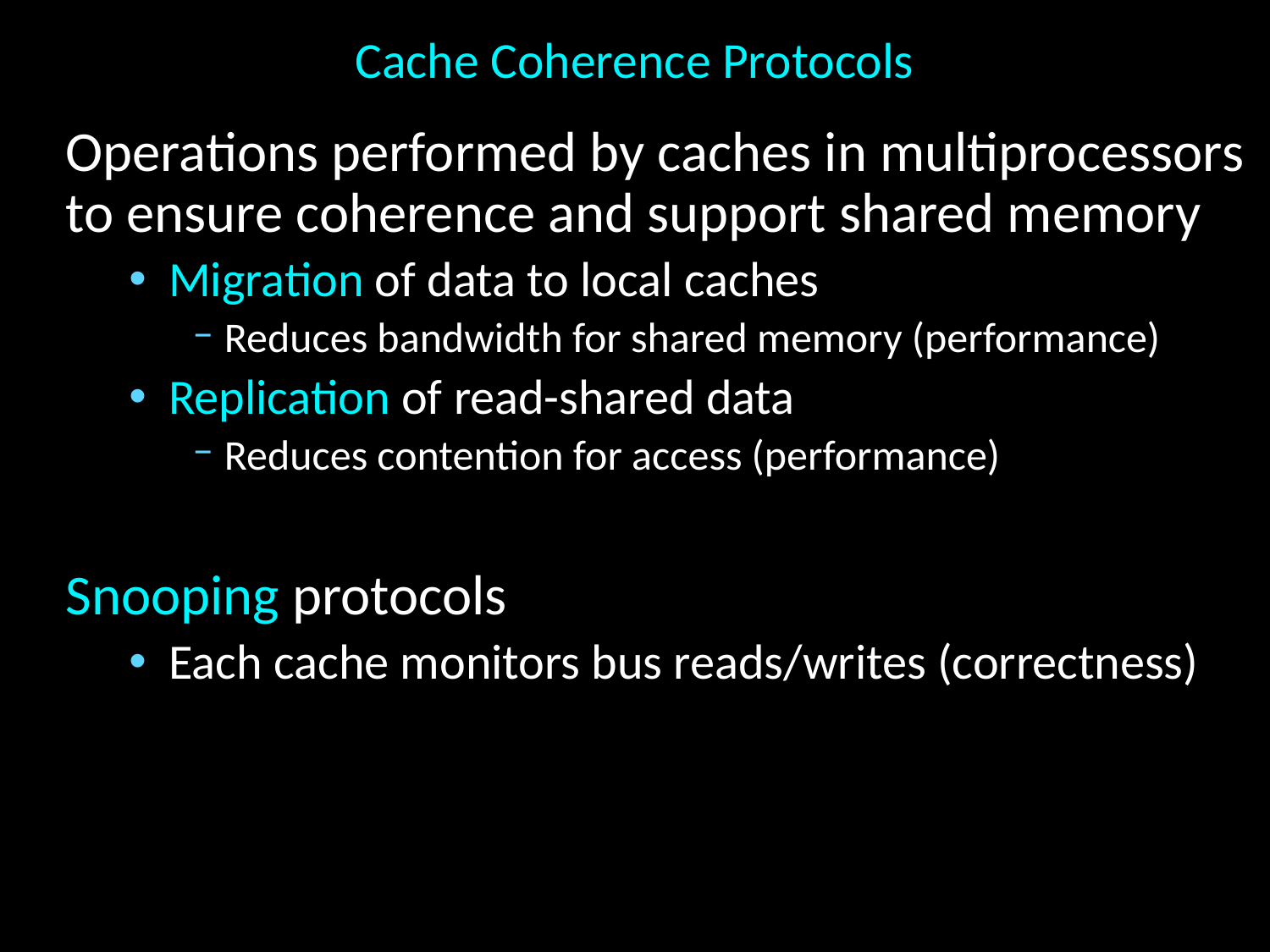

# Cache Coherence Protocols
Operations performed by caches in multiprocessors to ensure coherence and support shared memory
Migration of data to local caches
Reduces bandwidth for shared memory (performance)
Replication of read-shared data
Reduces contention for access (performance)

Snooping protocols
Each cache monitors bus reads/writes (correctness)